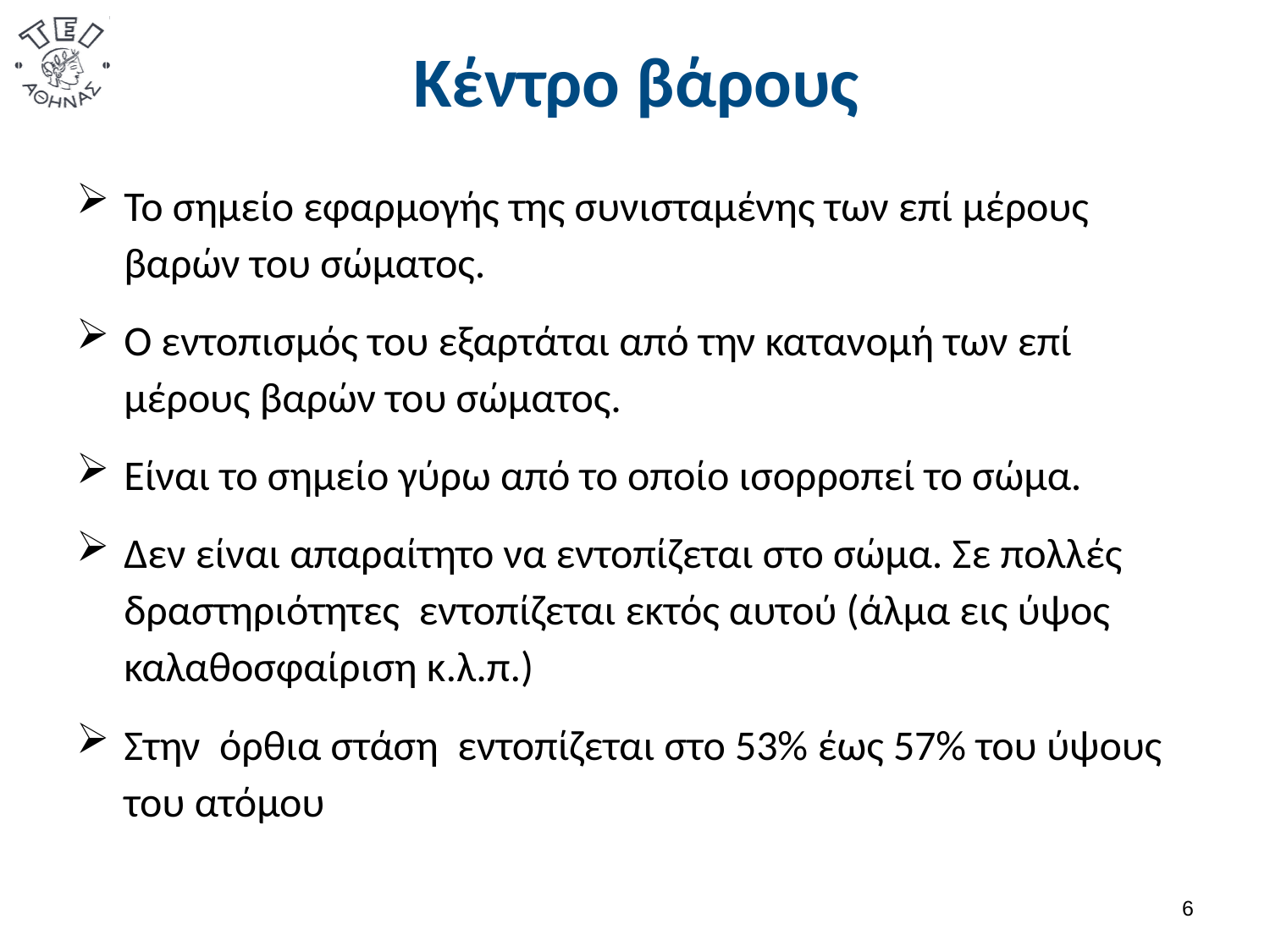

# Κέντρο βάρους
Το σημείο εφαρμογής της συνισταμένης των επί μέρους βαρών του σώματος.
Ο εντοπισμός του εξαρτάται από την κατανομή των επί μέρους βαρών του σώματος.
Είναι το σημείο γύρω από το οποίο ισορροπεί το σώμα.
Δεν είναι απαραίτητο να εντοπίζεται στο σώμα. Σε πολλές δραστηριότητες  εντοπίζεται εκτός αυτού (άλμα εις ύψος καλαθοσφαίριση κ.λ.π.)
Στην  όρθια στάση  εντοπίζεται στο 53% έως 57% του ύψους του ατόμου
6